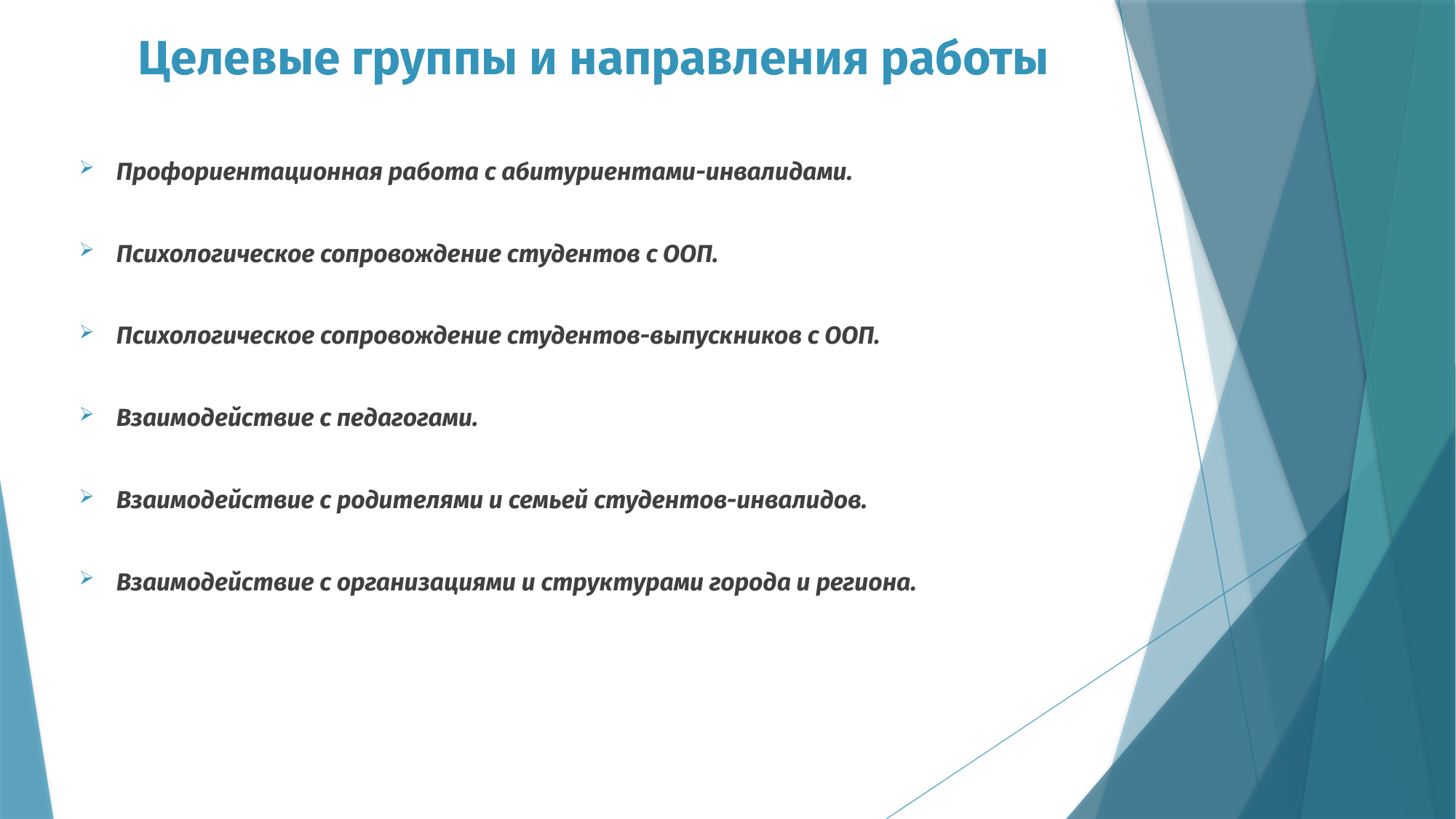

# Целевые группы и направления работы
Профориентационная работа с абитуриентами-инвалидами.

Психологическое сопровождение студентов с ООП.

Психологическое сопровождение студентов-выпускников с ООП.

Взаимодействие с педагогами.

Взаимодействие с родителями и семьей студентов-инвалидов.

Взаимодействие с организациями и структурами города и региона.